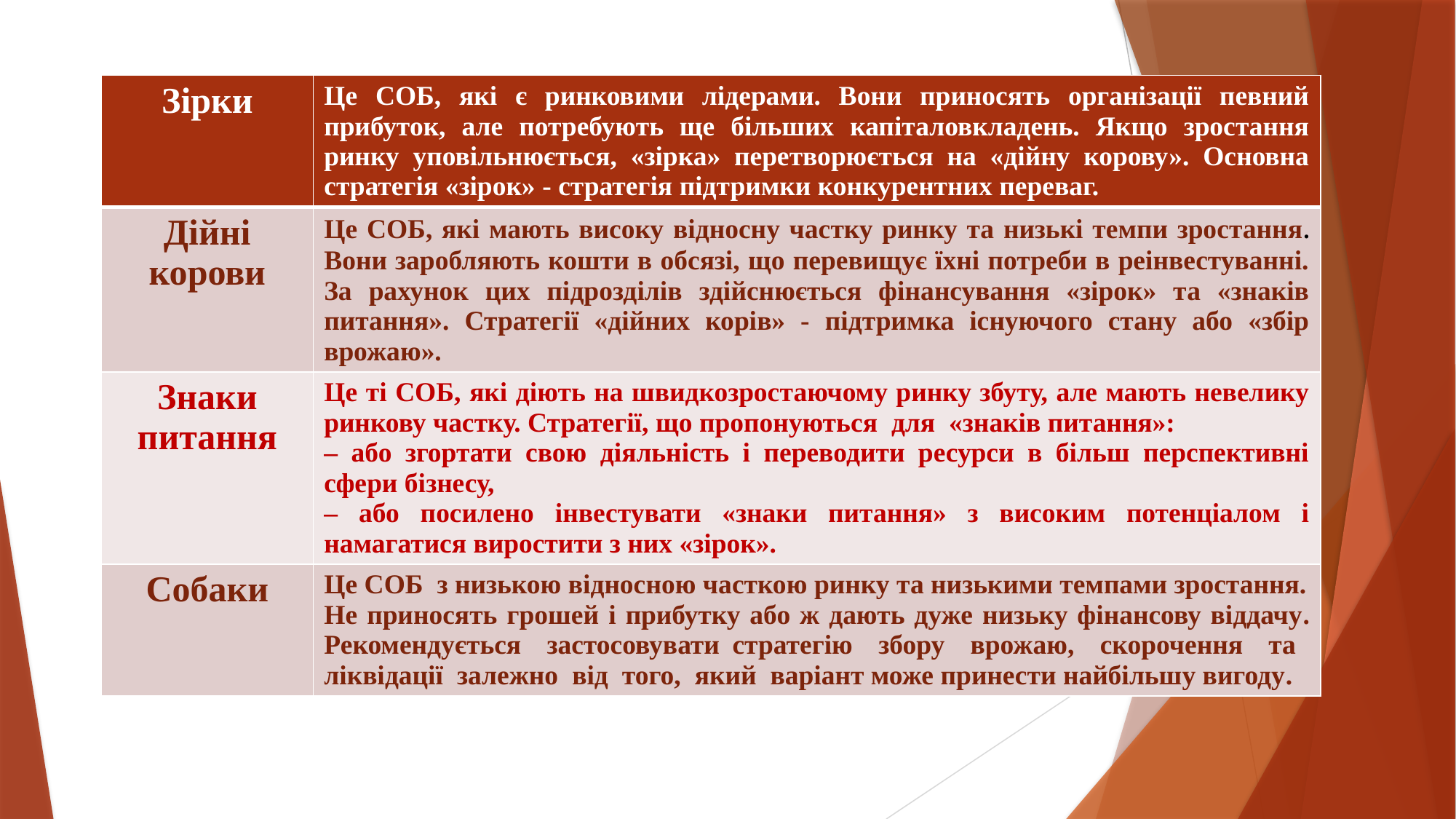

| Зірки | Це СОБ, які є ринковими лідерами. Вони приносять організації певний прибуток, але потребують ще більших капіталовкладень. Якщо зростання ринку уповільнюється, «зірка» перетворюється на «дійну корову». Основна стратегія «зірок» - стратегія підтримки конкурентних переваг. |
| --- | --- |
| Дійні корови | Це СОБ, які мають високу відносну частку ринку та низькі темпи зростання. Вони заробляють кошти в обсязі, що перевищує їхні потреби в реінвестуванні. За рахунок цих підрозділів здійснюється фінансування «зірок» та «знаків питання». Стратегії «дійних корів» - підтримка існуючого стану або «збір врожаю». |
| Знаки питання | Це ті СОБ, які діють на швидкозростаючому ринку збуту, але мають невелику ринкову частку. Стратегії, що пропонуються для «знаків питання»: – або згортати свою діяльність і переводити ресурси в більш перспективні сфери бізнесу, – або посилено інвестувати «знаки питання» з високим потенціалом і намагатися виростити з них «зірок». |
| Собаки | Це СОБ з низькою відносною часткою ринку та низькими темпами зростання. Не приносять грошей і прибутку або ж дають дуже низьку фінансову віддачу. Рекомендується застосовувати стратегію збору врожаю, скорочення та ліквідації залежно від того, який варіант може принести найбільшу вигоду. |